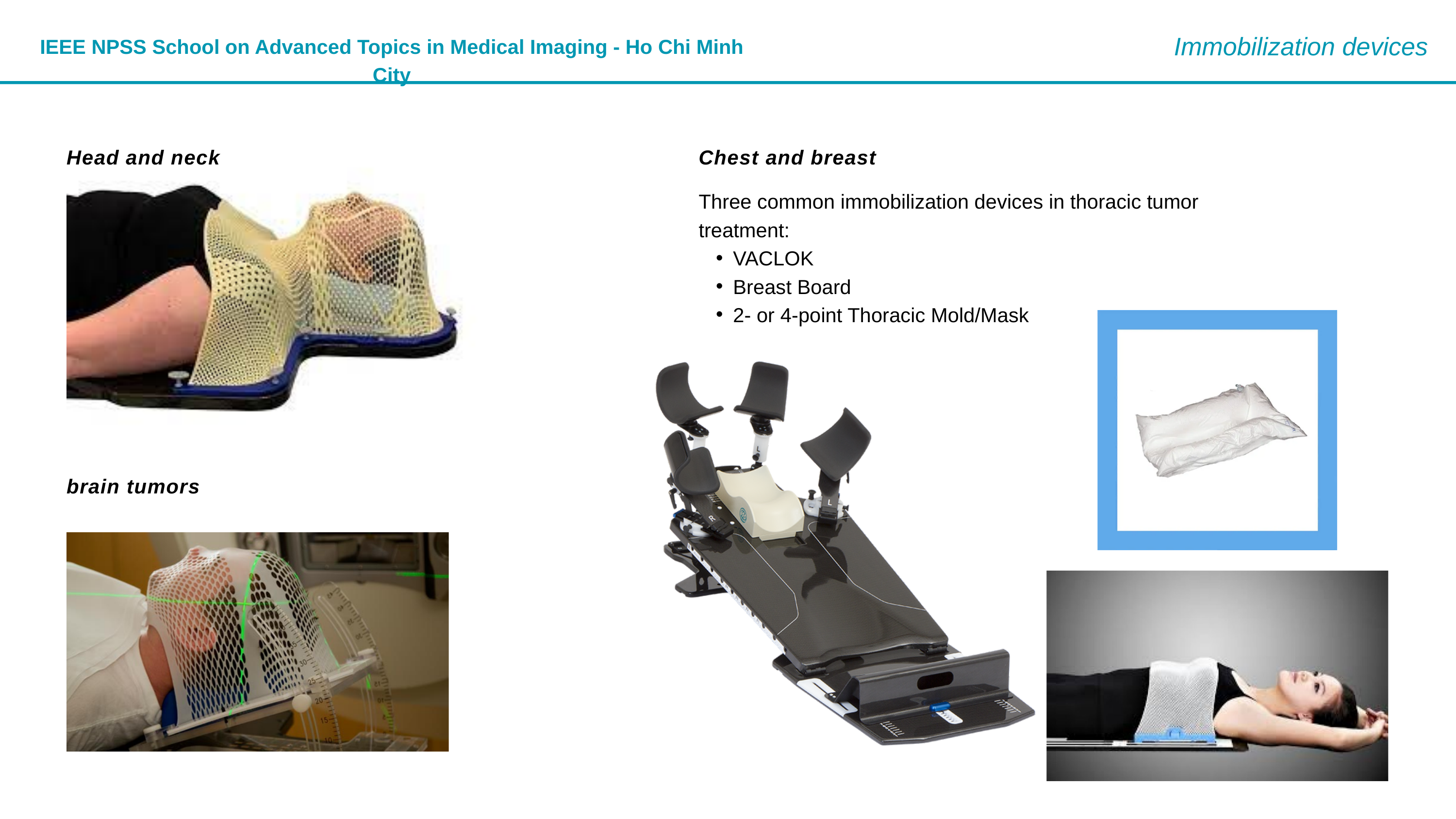

Immobilization devices
IEEE NPSS School on Advanced Topics in Medical Imaging - Ho Chi Minh City

Head and neck
Chest and breast

Three common immobilization devices in thoracic tumor treatment:
VACLOK
Breast Board
2- or 4-point Thoracic Mold/Mask

brain tumors